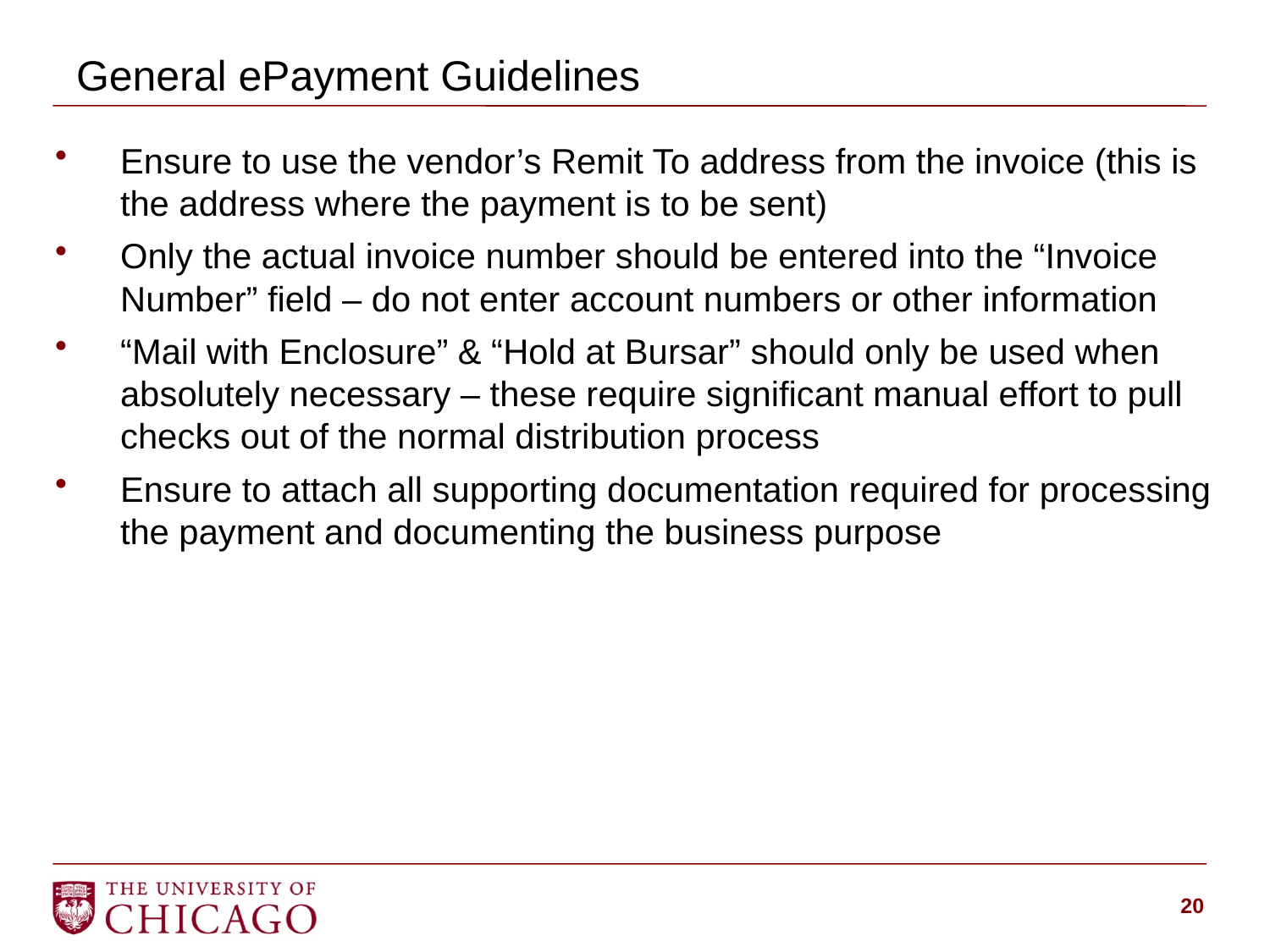

General ePayment Guidelines
Ensure to use the vendor’s Remit To address from the invoice (this is the address where the payment is to be sent)
Only the actual invoice number should be entered into the “Invoice Number” field – do not enter account numbers or other information
“Mail with Enclosure” & “Hold at Bursar” should only be used when absolutely necessary – these require significant manual effort to pull checks out of the normal distribution process
Ensure to attach all supporting documentation required for processing the payment and documenting the business purpose

20